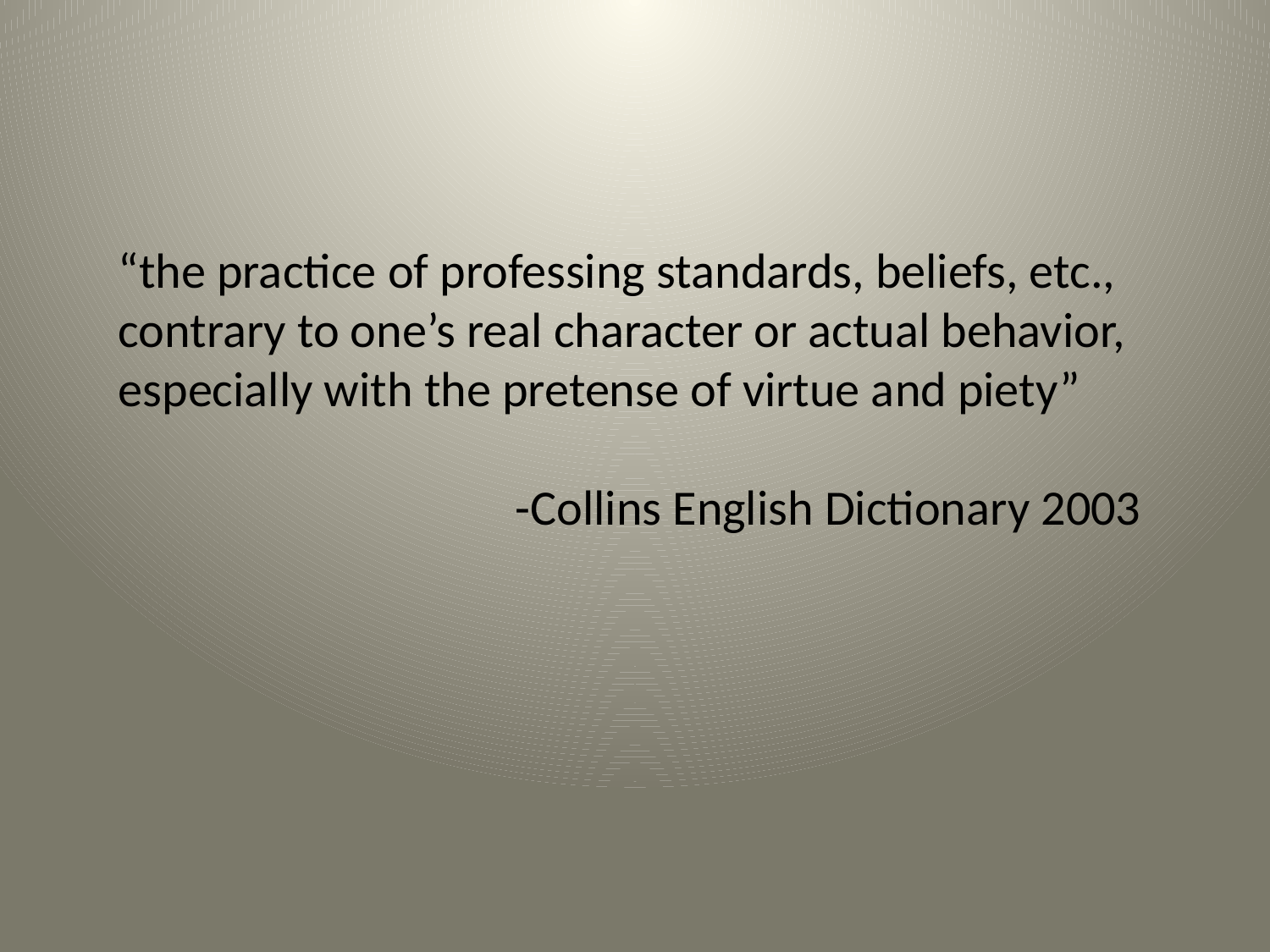

“the practice of professing standards, beliefs, etc., contrary to one’s real character or actual behavior, especially with the pretense of virtue and piety”

-Collins English Dictionary 2003